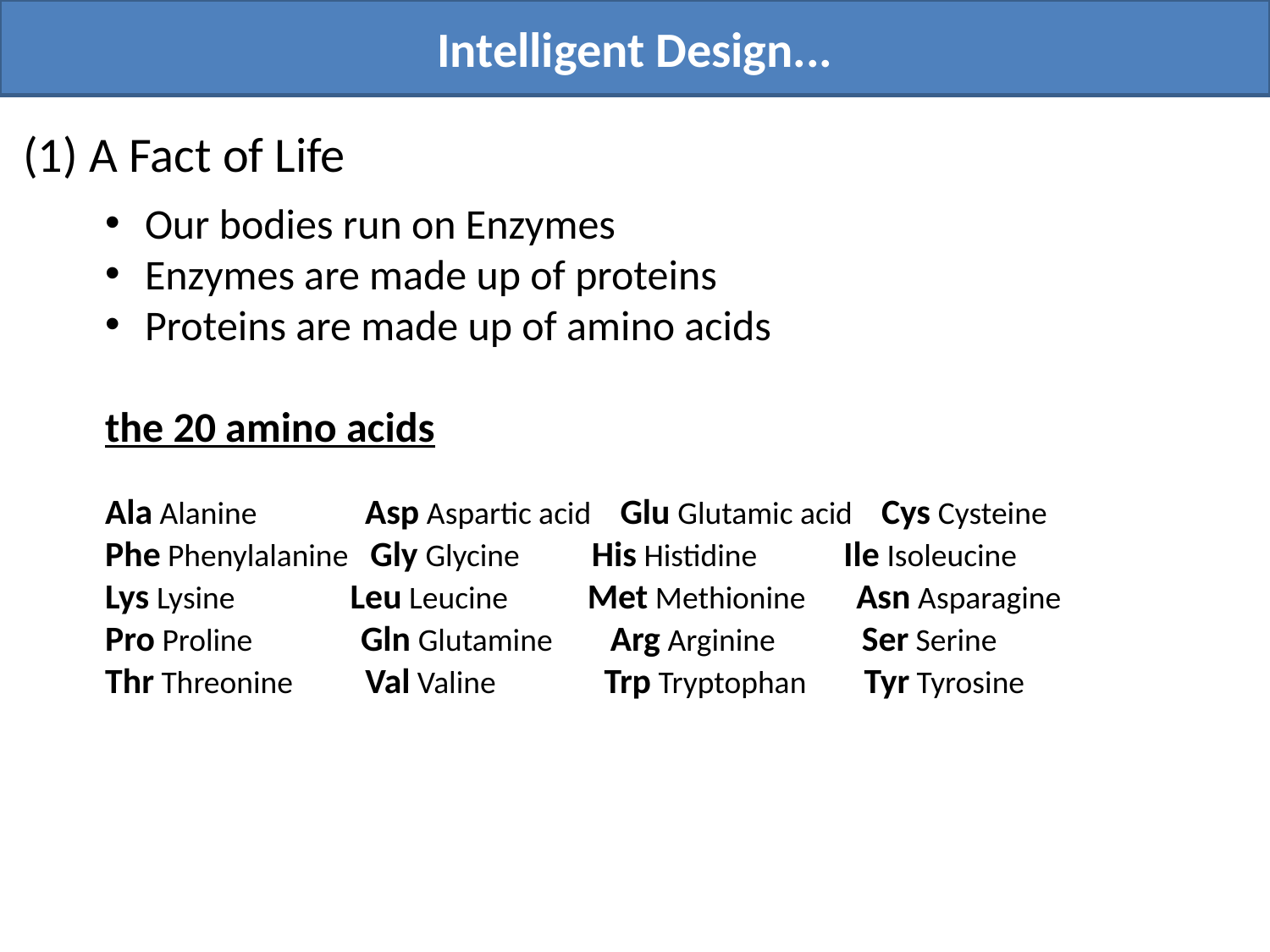

Intelligent Design...
(1) A Fact of Life
Our bodies run on Enzymes
Enzymes are made up of proteins
Proteins are made up of amino acids

the 20 amino acids

Ala Alanine               Asp Aspartic acid    Glu Glutamic acid    Cys Cysteine
Phe Phenylalanine   Gly Glycine          His Histidine            Ile Isoleucine
Lys Lysine                Leu Leucine           Met Methionine       Asn Asparagine
Pro Proline               Gln Glutamine        Arg Arginine            Ser Serine
Thr Threonine          Val Valine               Trp Tryptophan        Tyr Tyrosine